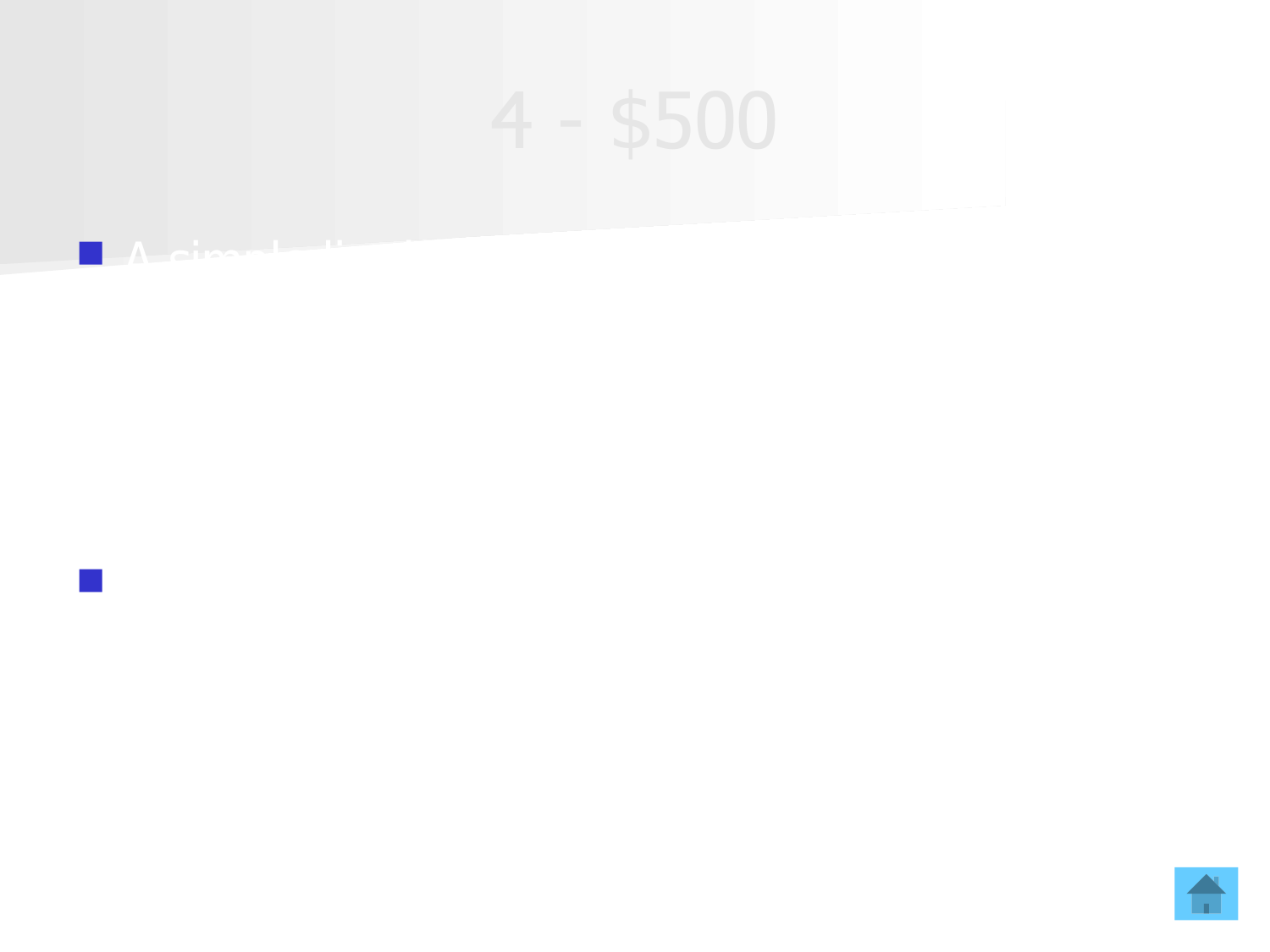

# 4 - $500
A simple lie detector consists of an electric circuit, one part of which is part of your body. A sensitive meter shows the current that flows when a small voltage is applied. How does this technique indicate that a person is lying?
The lie detector relies on the likelihood that resistivity of your body changes when you are lying. It is not effective for a person able to lie with no emotional change and no change in perspiration.